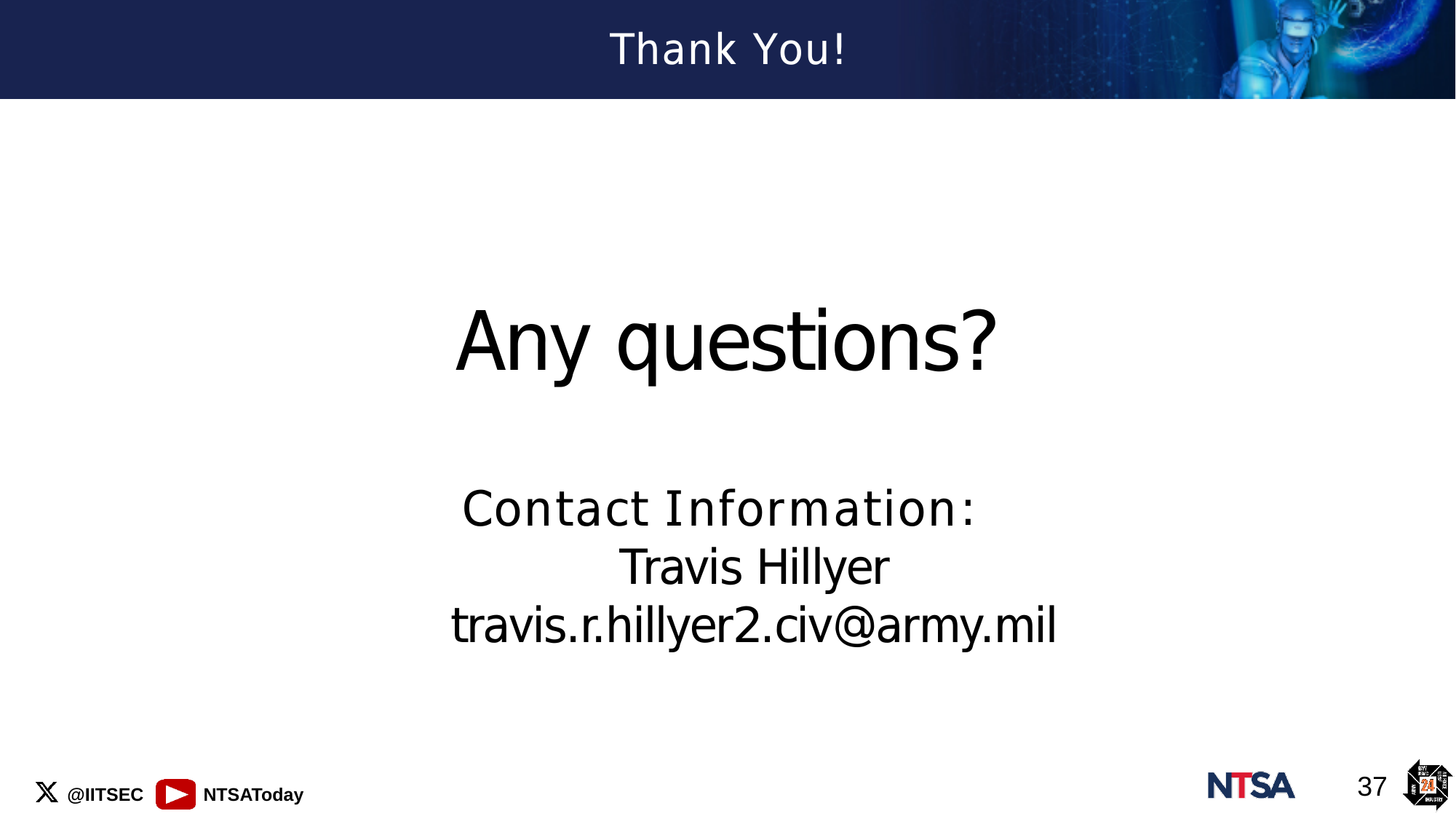

# Thank You!
Any questions?
Contact Information:
Travis Hillyer
travis.r.hillyer2.civ@army.mil
37